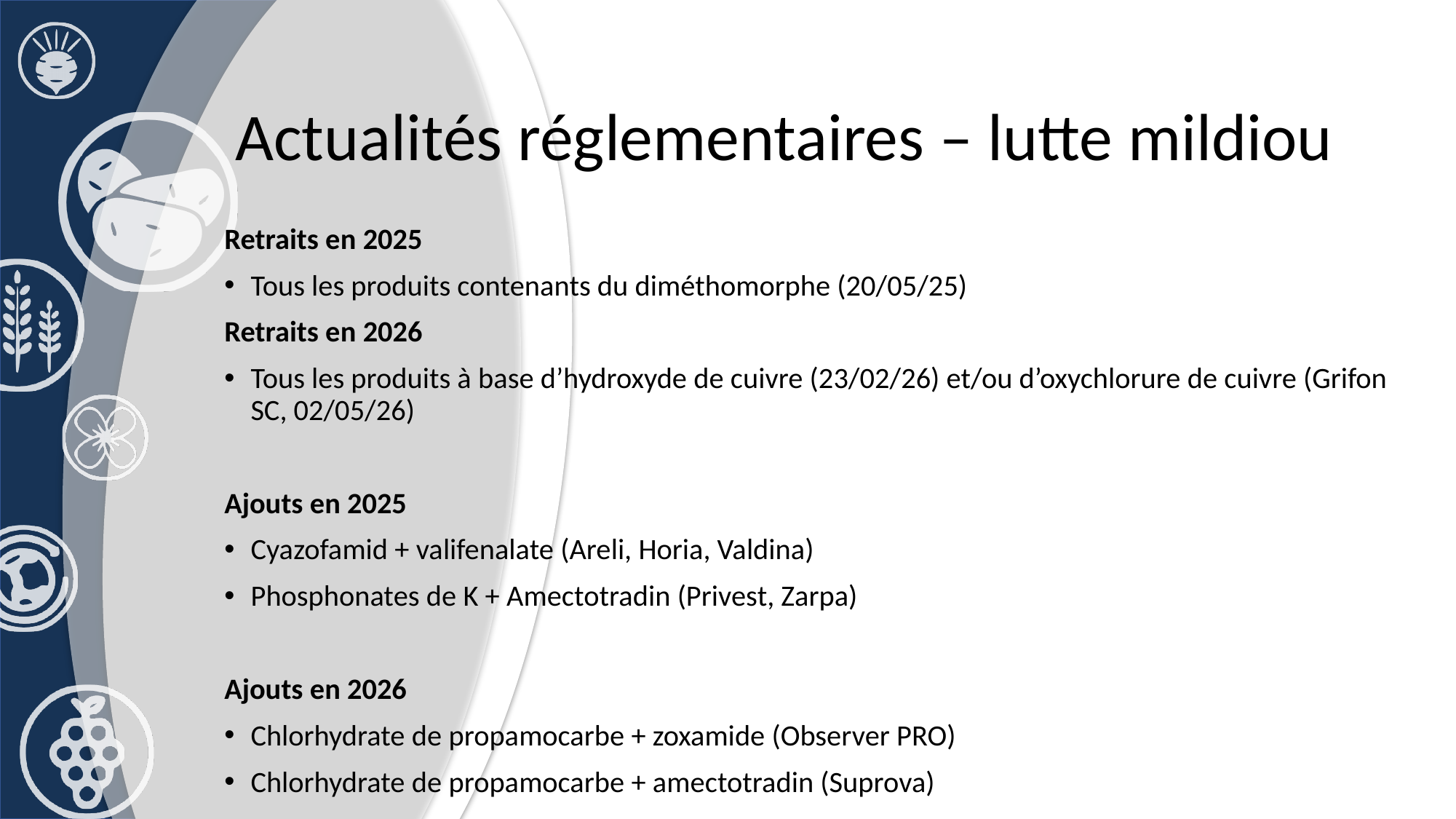

# Actualités réglementaires – lutte mildiou
Retraits en 2025
Tous les produits contenants du diméthomorphe (20/05/25)
Retraits en 2026
Tous les produits à base d’hydroxyde de cuivre (23/02/26) et/ou d’oxychlorure de cuivre (Grifon SC, 02/05/26)

Ajouts en 2025
Cyazofamid + valifenalate (Areli, Horia, Valdina)
Phosphonates de K + Amectotradin (Privest, Zarpa)

Ajouts en 2026
Chlorhydrate de propamocarbe + zoxamide (Observer PRO)
Chlorhydrate de propamocarbe + amectotradin (Suprova)